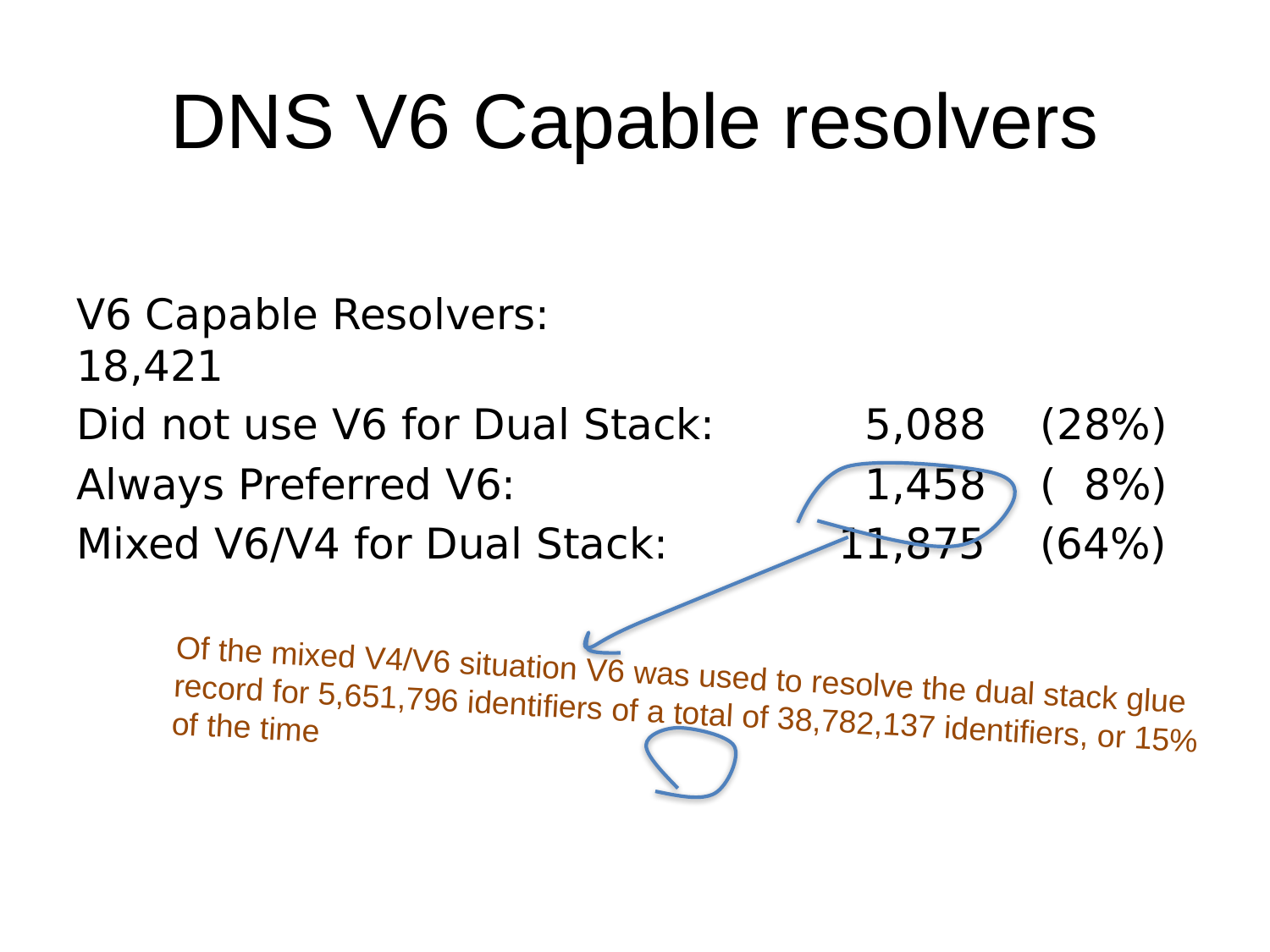

# DNS V6 Capable resolvers

V6 Capable Resolvers:				 	18,421
Did not use V6 for Dual Stack:    	  5,088    (28%)
Always Preferred V6:              		  1,458    (  8%)
Mixed V6/V4 for Dual Stack:        	11,875    (64%)

Of the mixed V4/V6 situation V6 was used to resolve the dual stack glue record for 5,651,796 identifiers of a total of 38,782,137 identifiers, or 15% of the time